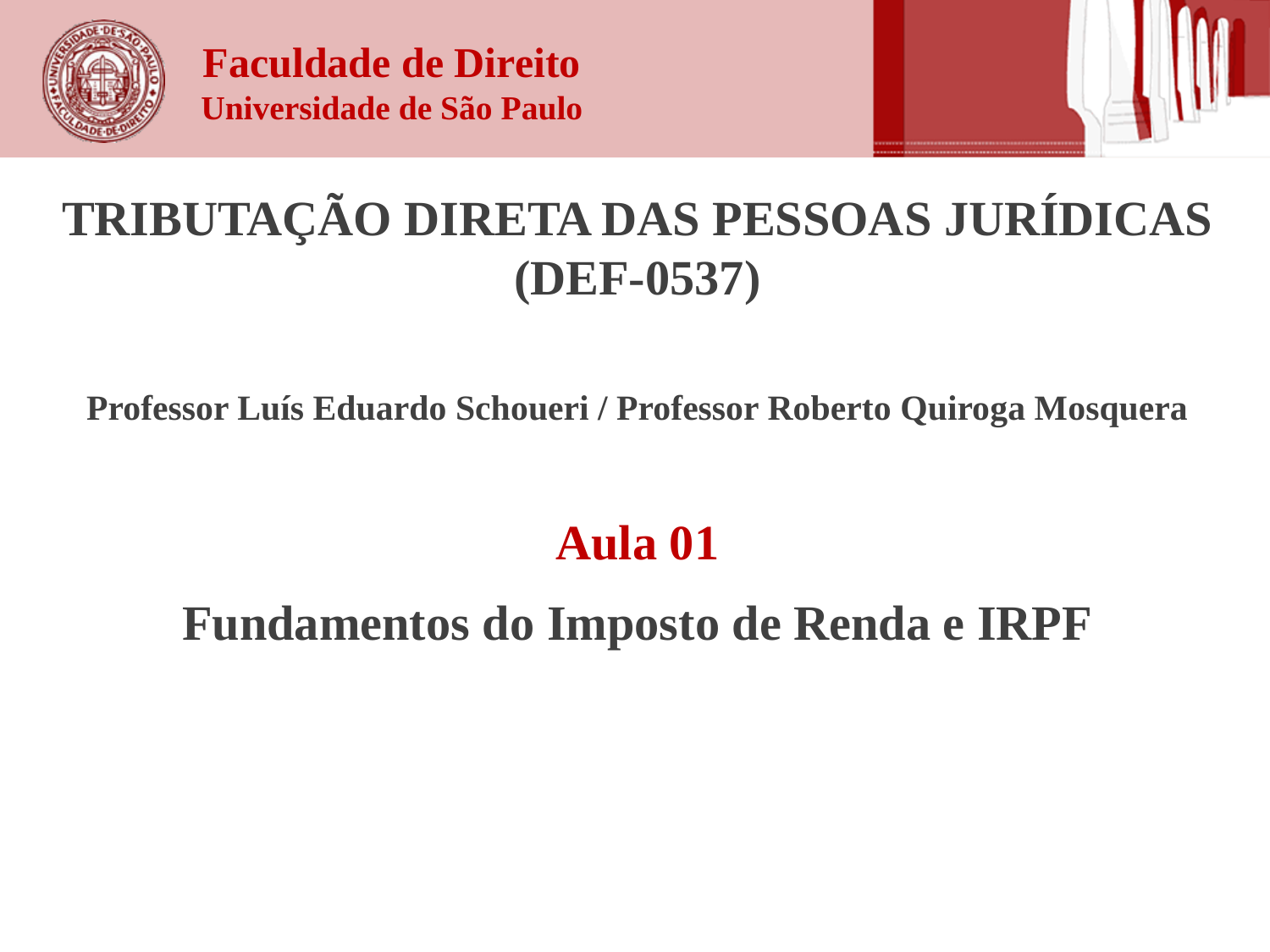

Tributação Direta das Pessoas Jurídicas (DEF-0537)

Professor Luís Eduardo Schoueri / Professor Roberto Quiroga Mosquera
Aula 01
Fundamentos do Imposto de Renda e IRPF